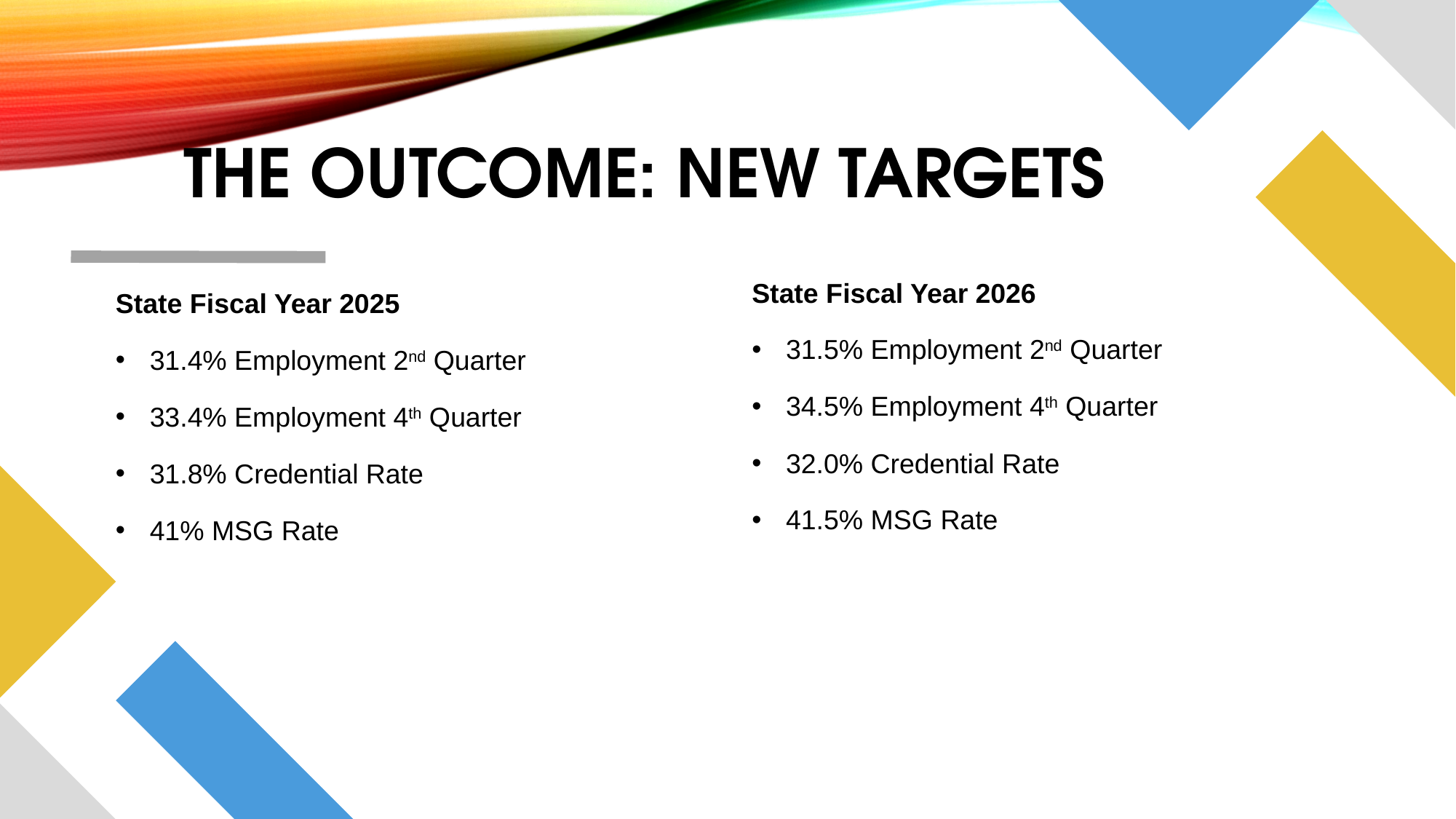

# The Outcome: New Targets
State Fiscal Year 2026
31.5% Employment 2nd Quarter
34.5% Employment 4th Quarter
32.0% Credential Rate
41.5% MSG Rate
State Fiscal Year 2025
31.4% Employment 2nd Quarter
33.4% Employment 4th Quarter
31.8% Credential Rate
41% MSG Rate